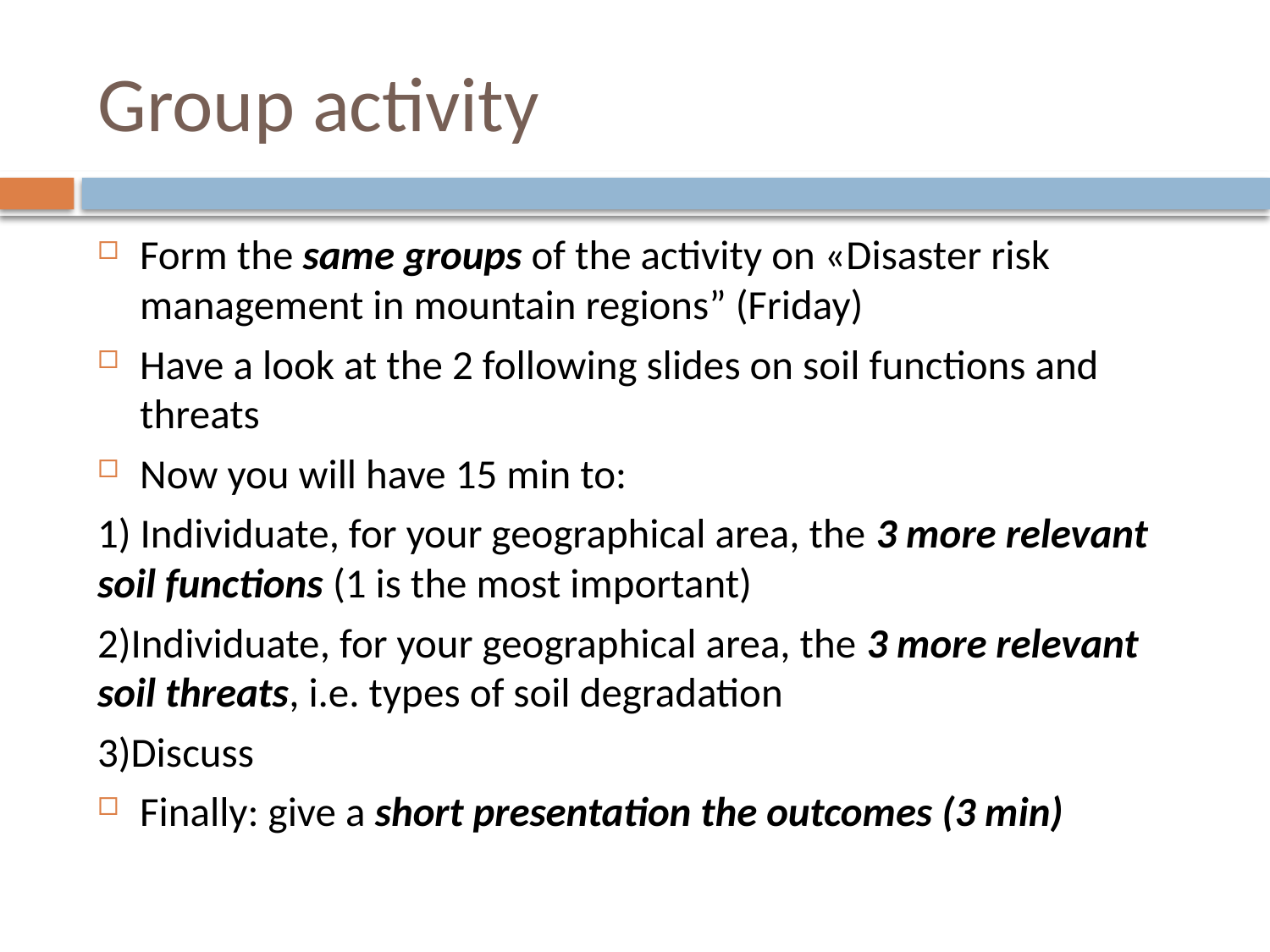

# Group activity
Form the same groups of the activity on «Disaster risk management in mountain regions” (Friday)
Have a look at the 2 following slides on soil functions and threats
Now you will have 15 min to:
1) Individuate, for your geographical area, the 3 more relevant soil functions (1 is the most important)
2)Individuate, for your geographical area, the 3 more relevant soil threats, i.e. types of soil degradation
3)Discuss
Finally: give a short presentation the outcomes (3 min)